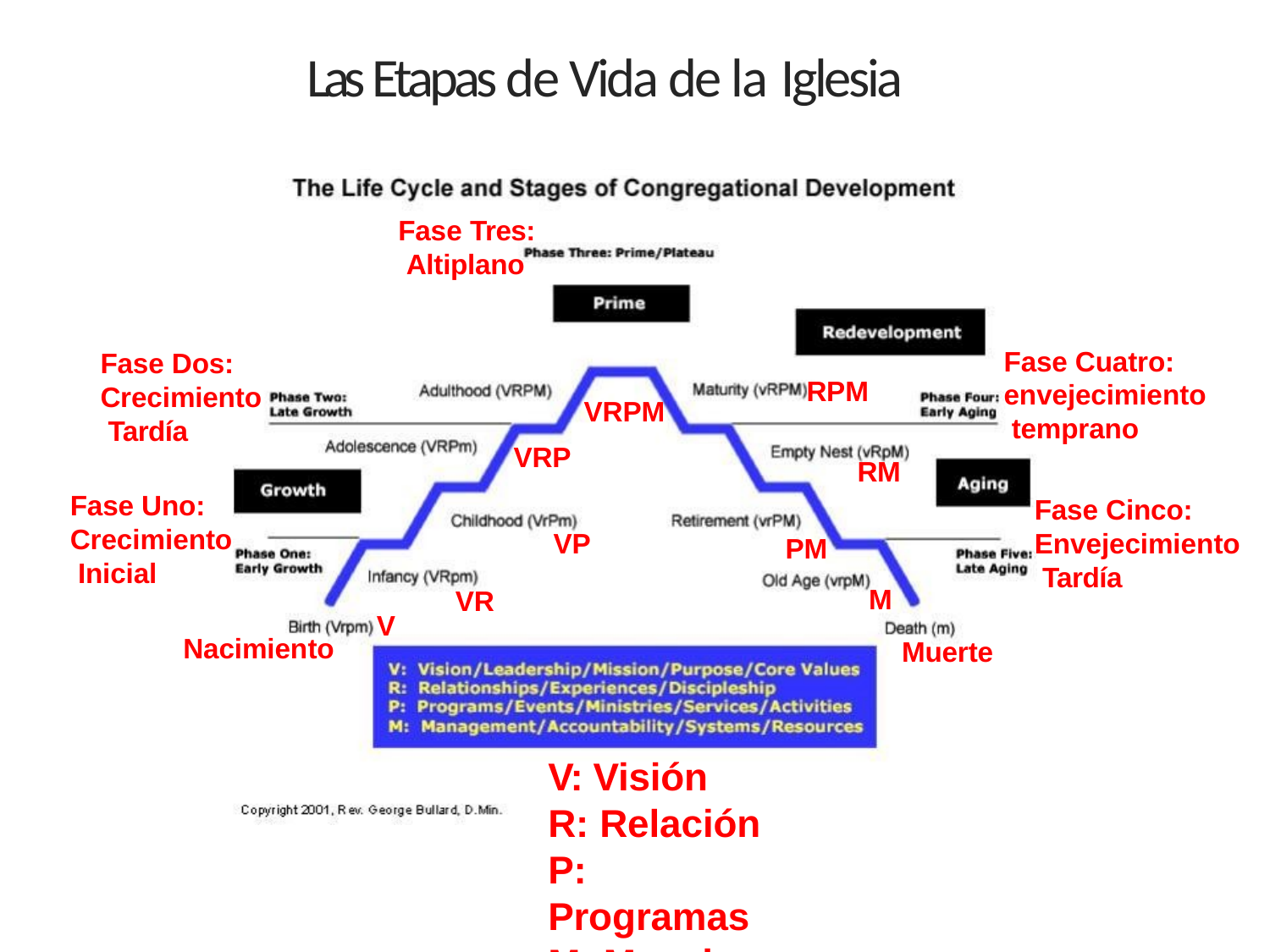

# Las Etapas de Vida de la Iglesia

Fase Tres:  Altiplano
Fase Cuatro:  envejecimiento  temprano
Fase Dos:  Crecimiento  Tardía
RPM
VRPM
VRP
RM
Fase Uno:  Crecimiento  Inicial
Fase Cinco:  Envejecimiento  Tardía
VP
PM
M
VR
V
Nacimiento
Muerte
V: Visión  R: Relación
P: Programas
M: Manejo (administración)